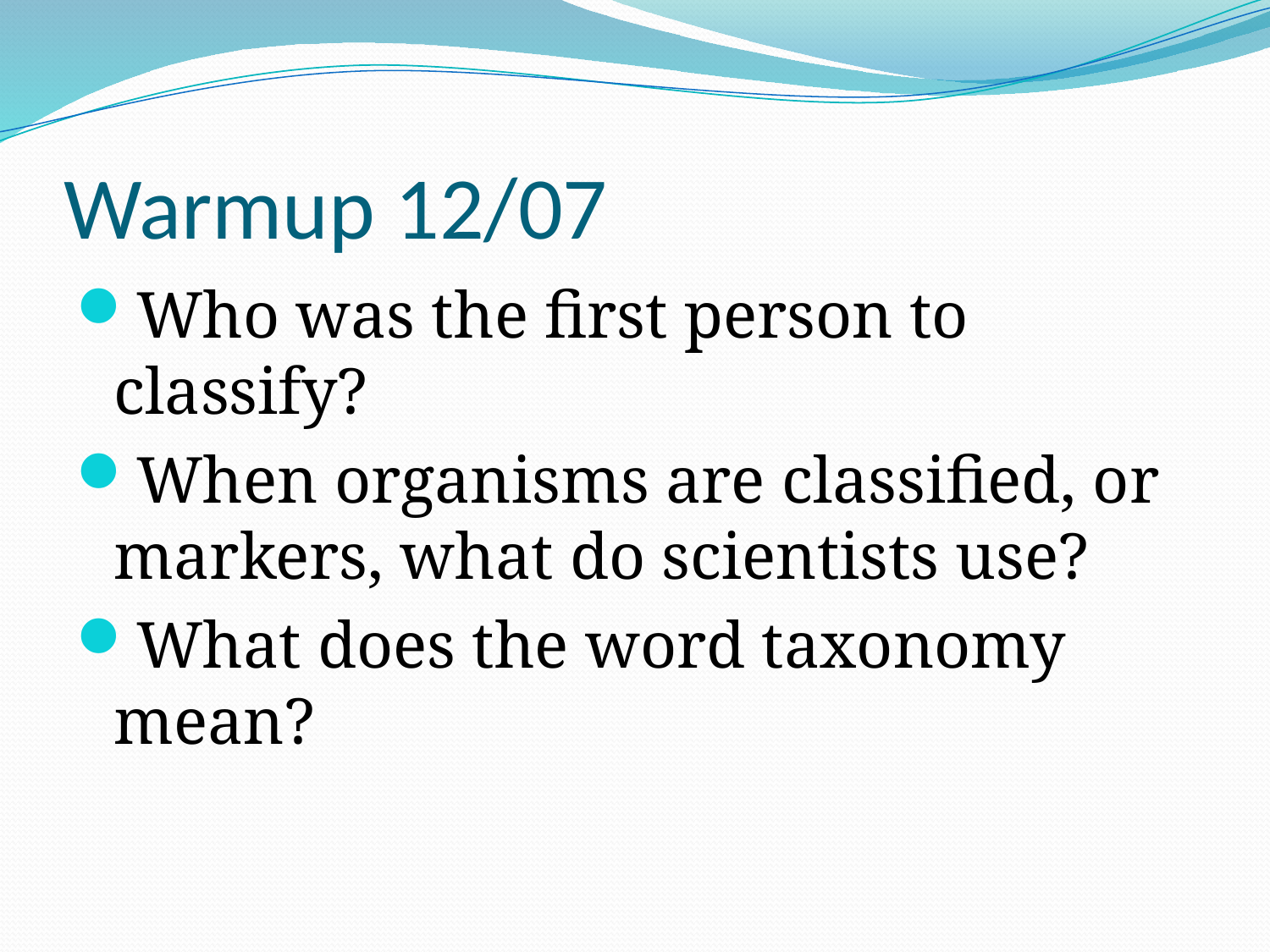

# Warmup 12/07
Who was the first person to classify?
When organisms are classified, or markers, what do scientists use?
What does the word taxonomy mean?